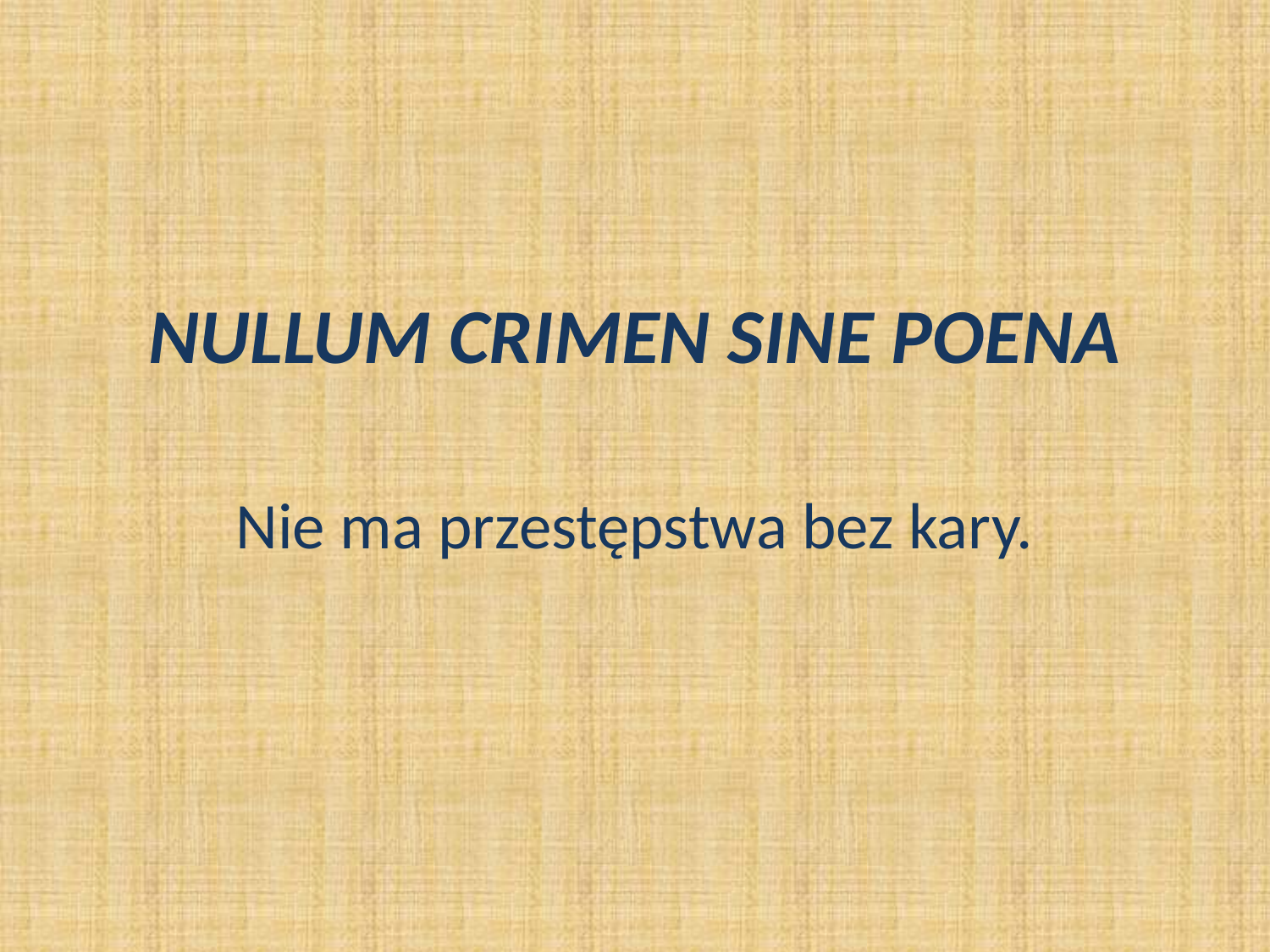

NULLUM CRIMEN SINE POENA

Nie ma przestępstwa bez kary.